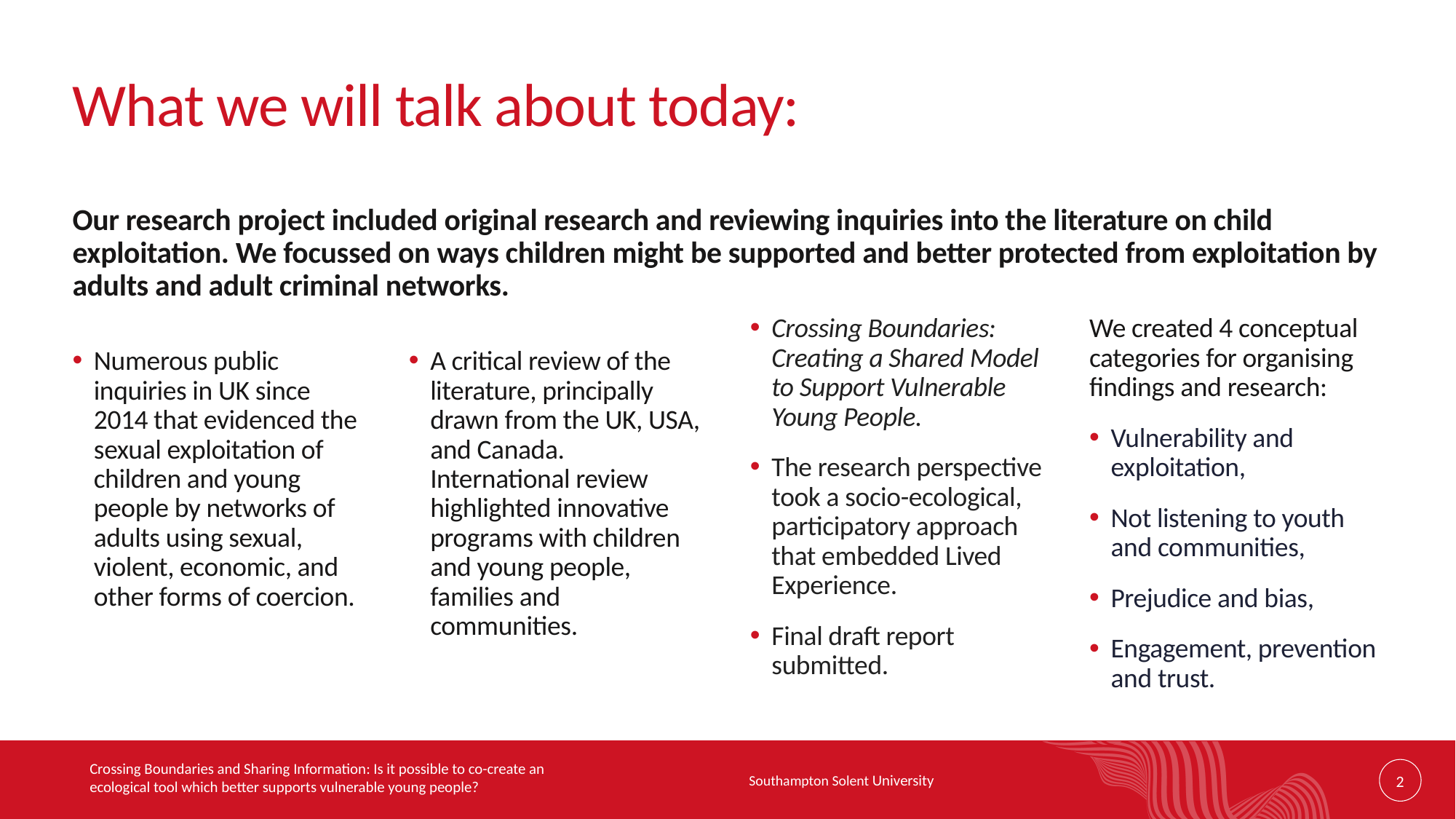

# What we will talk about today:
Our research project included original research and reviewing inquiries into the literature on child exploitation. We focussed on ways children might be supported and better protected from exploitation by adults and adult criminal networks.

Numerous public inquiries in UK since 2014 that evidenced the sexual exploitation of children and young people by networks of adults using sexual, violent, economic, and other forms of coercion.

A critical review of the literature, principally drawn from the UK, USA, and Canada. International review highlighted innovative programs with children and young people, families and communities.
Crossing Boundaries: Creating a Shared Model to Support Vulnerable Young People.
The research perspective took a socio-ecological, participatory approach that embedded Lived Experience.
Final draft report submitted.

We created 4 conceptual categories for organising findings and research:
Vulnerability and exploitation,
Not listening to youth and communities,
Prejudice and bias,
Engagement, prevention and trust.

Crossing Boundaries and Sharing Information: Is it possible to co-create an ecological tool which better supports vulnerable young people?
2